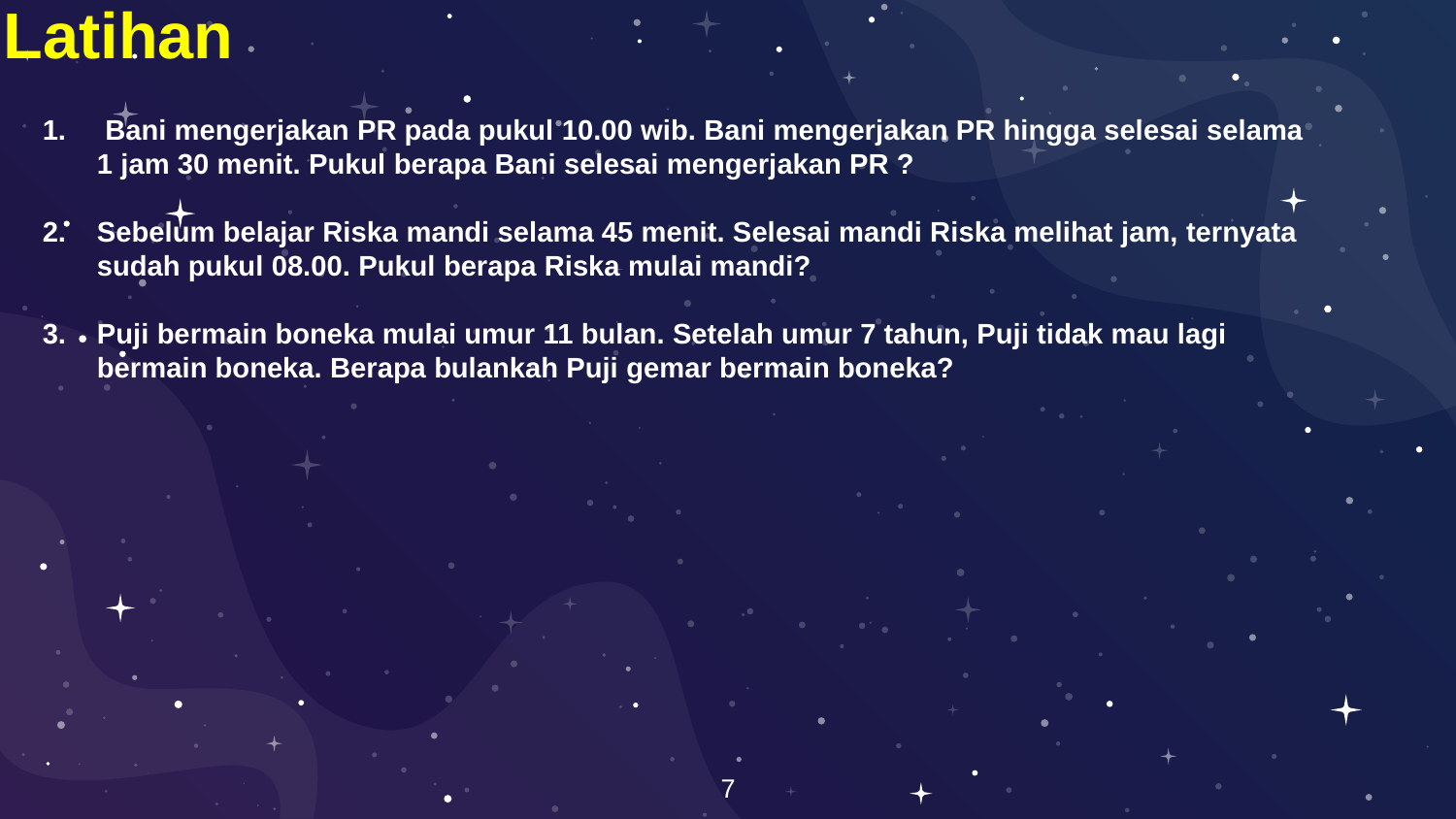

Latihan
 Bani mengerjakan PR pada pukul 10.00 wib. Bani mengerjakan PR hingga selesai selama 1 jam 30 menit. Pukul berapa Bani selesai mengerjakan PR ?

Sebelum belajar Riska mandi selama 45 menit. Selesai mandi Riska melihat jam, ternyata sudah pukul 08.00. Pukul berapa Riska mulai mandi?

Puji bermain boneka mulai umur 11 bulan. Setelah umur 7 tahun, Puji tidak mau lagi bermain boneka. Berapa bulankah Puji gemar bermain boneka?
7